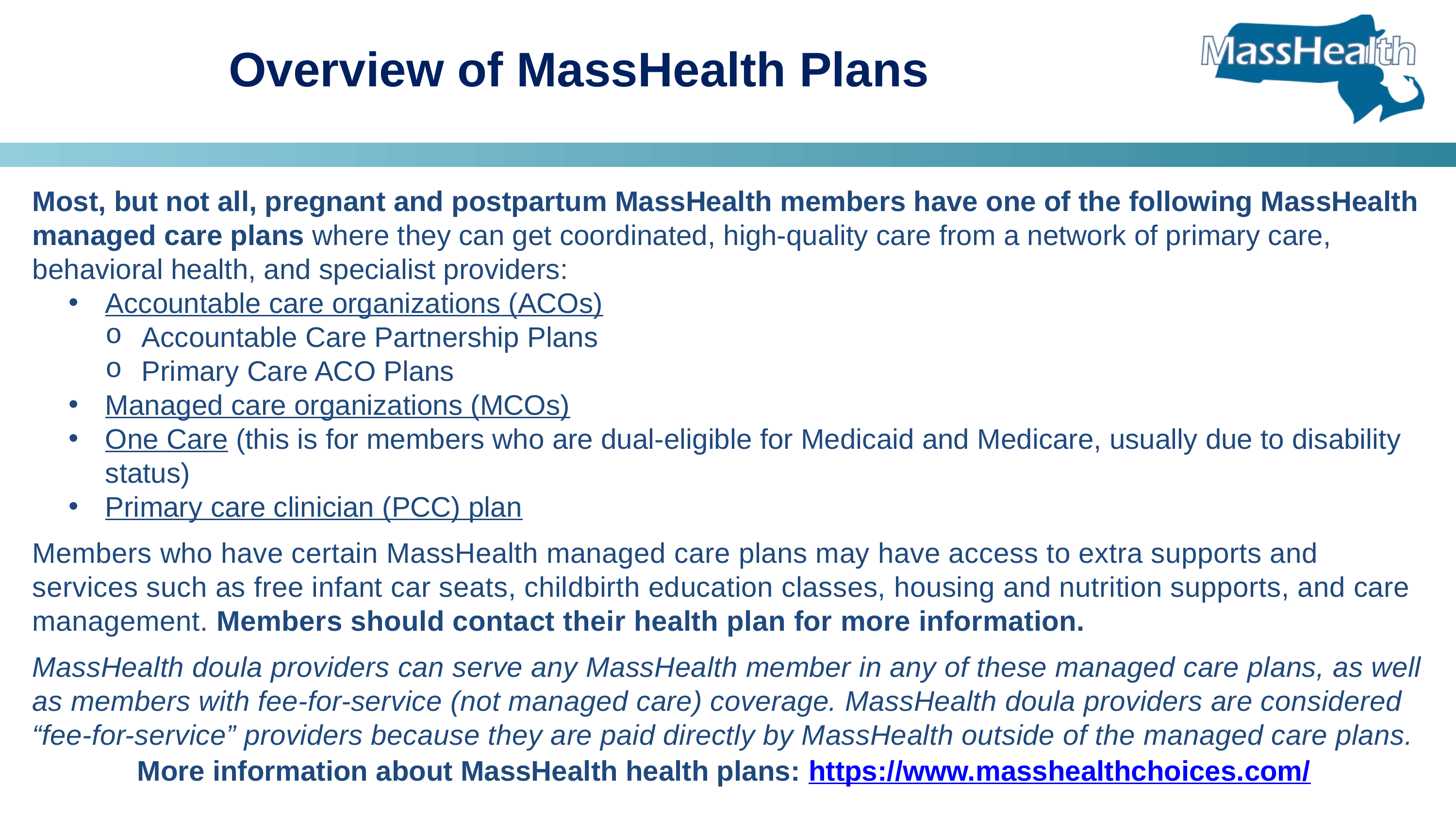

Overview of MassHealth Plans

Most, but not all, pregnant and postpartum MassHealth members have one of the following MassHealth managed care plans where they can get coordinated, high-quality care from a network of primary care, behavioral health, and specialist providers:
Accountable care organizations (ACOs)
Accountable Care Partnership Plans
Primary Care ACO Plans
Managed care organizations (MCOs)
One Care (this is for members who are dual-eligible for Medicaid and Medicare, usually due to disability status)
Primary care clinician (PCC) plan
Members who have certain MassHealth managed care plans may have access to extra supports and services such as free infant car seats, childbirth education classes, housing and nutrition supports, and care management. Members should contact their health plan for more information.
MassHealth doula providers can serve any MassHealth member in any of these managed care plans, as well as members with fee-for-service (not managed care) coverage. MassHealth doula providers are considered “fee-for-service” providers because they are paid directly by MassHealth outside of the managed care plans.
More information about MassHealth health plans: https://www.masshealthchoices.com/